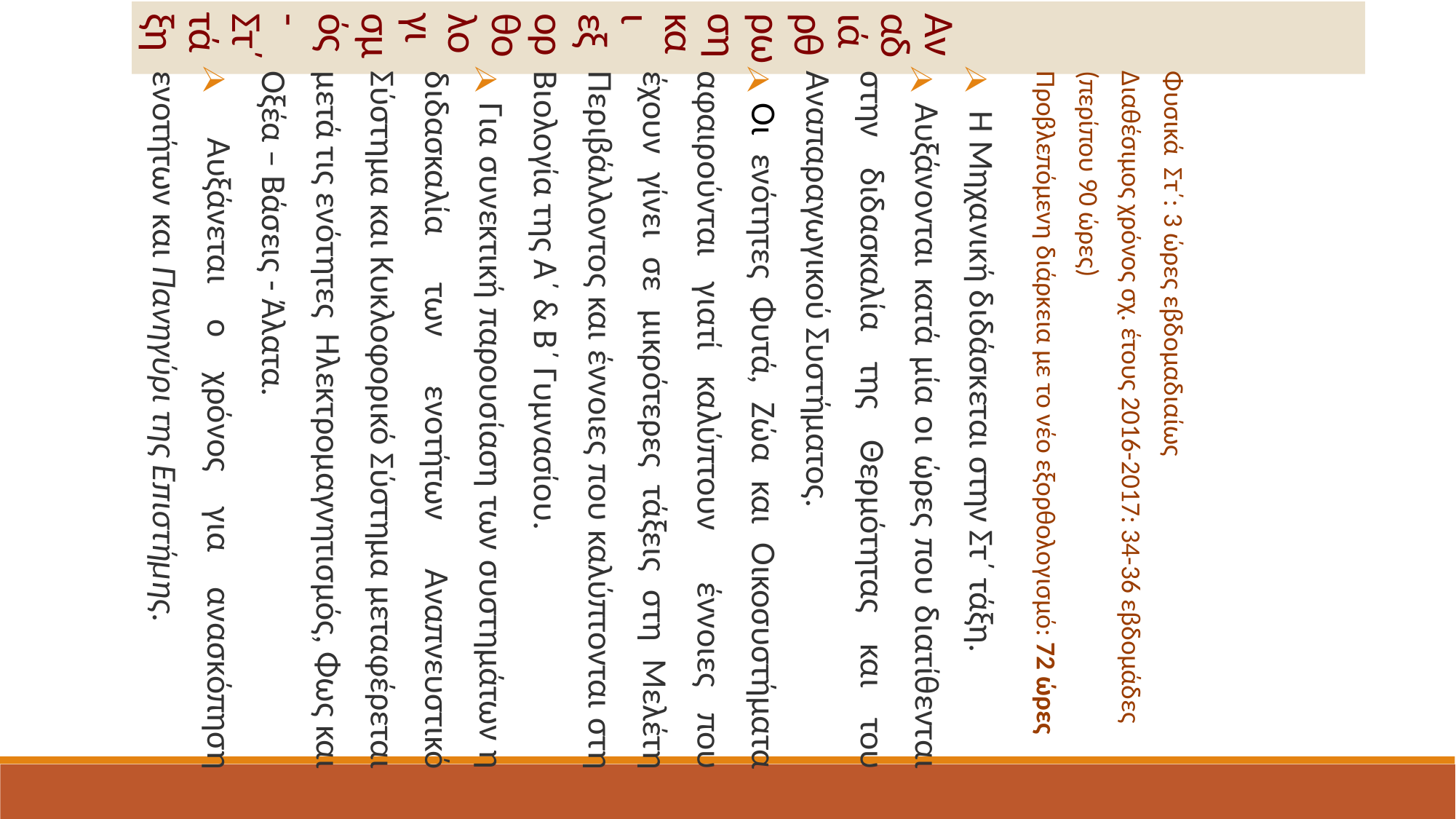

Αναδιάρθρωση και εξορθολογισμός - Στ΄ τάξη
Φυσικά  Στ΄: 3 ώρες εβδομαδιαίως
Διαθέσιμος χρόνος σχ. έτους 2016-2017: 34-36 εβδομάδες (περίπου 90 ώρες)
Προβλεπόμενη διάρκεια με το νέο εξορθολογισμό: 72 ώρες

 Η Μηχανική διδάσκεται στην Στ΄ τάξη.
Αυξάνονται κατά μία οι ώρες που διατίθενται στην διδασκαλία της Θερμότητας και του Αναπαραγωγικού Συστήματος.
Οι ενότητες Φυτά, Ζώα και Οικοσυστήματα αφαιρούνται γιατί καλύπτουν  έννοιες που έχουν γίνει σε μικρότερες τάξεις στη Μελέτη Περιβάλλοντος και έννοιες που καλύπτονται στη Βιολογία της Α΄ & Β΄ Γυμνασίου.
Για συνεκτική παρουσίαση των συστημάτων η διδασκαλία των ενοτήτων Αναπνευστικό Σύστημα και Κυκλοφορικό Σύστημα μεταφέρεται μετά τις ενότητες  Ηλεκτρομαγνητισμός, Φως και Οξέα – Βάσεις - Άλατα.
 Αυξάνεται ο χρόνος για ανασκόπηση ενοτήτων και Πανηγύρι της Επιστήμης.